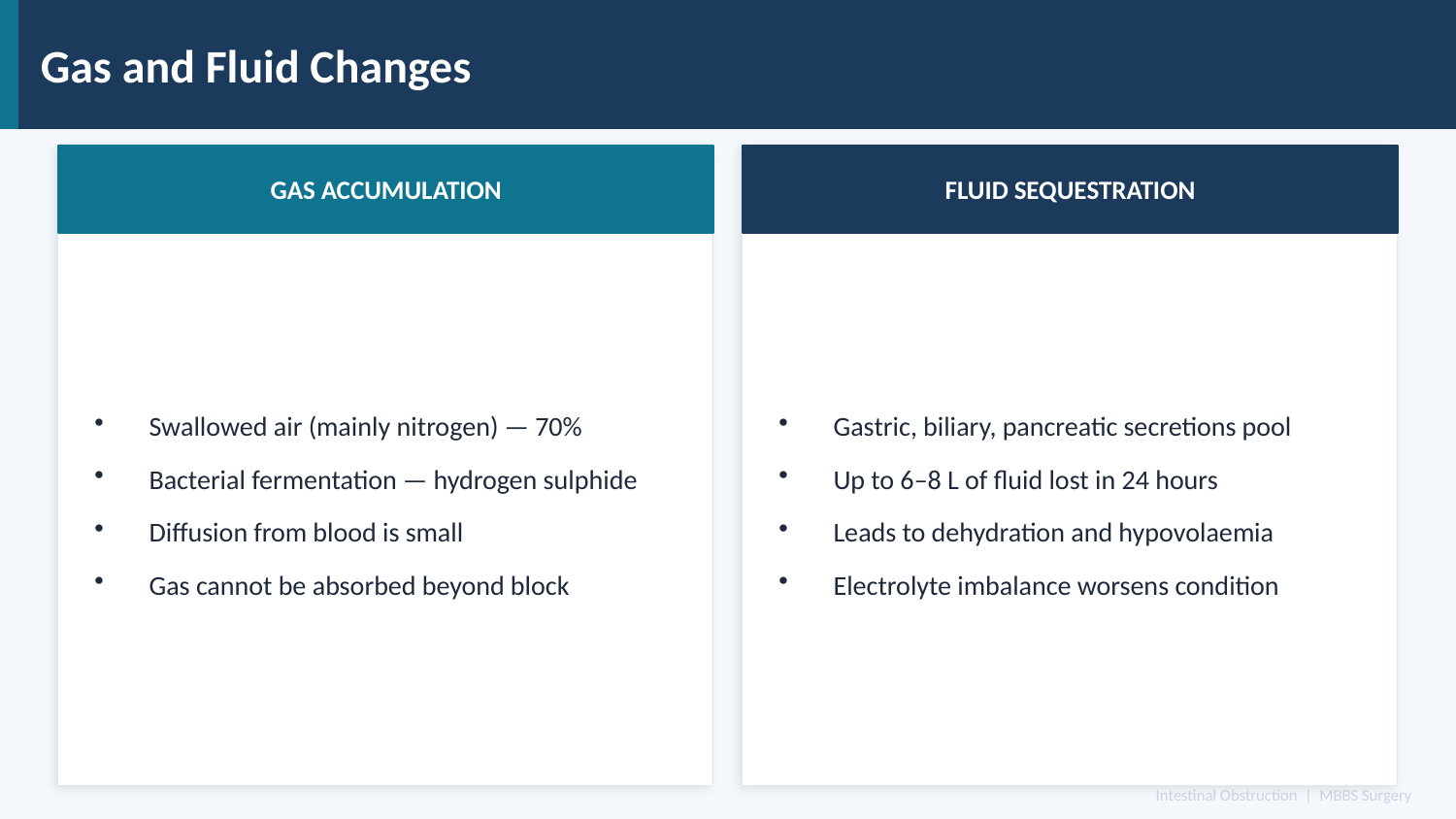

Gas and Fluid Changes

GAS ACCUMULATION

FLUID SEQUESTRATION
Swallowed air (mainly nitrogen) — 70%
Bacterial fermentation — hydrogen sulphide
Diffusion from blood is small
Gas cannot be absorbed beyond block
Gastric, biliary, pancreatic secretions pool
Up to 6–8 L of fluid lost in 24 hours
Leads to dehydration and hypovolaemia
Electrolyte imbalance worsens condition
Intestinal Obstruction  |  MBBS Surgery